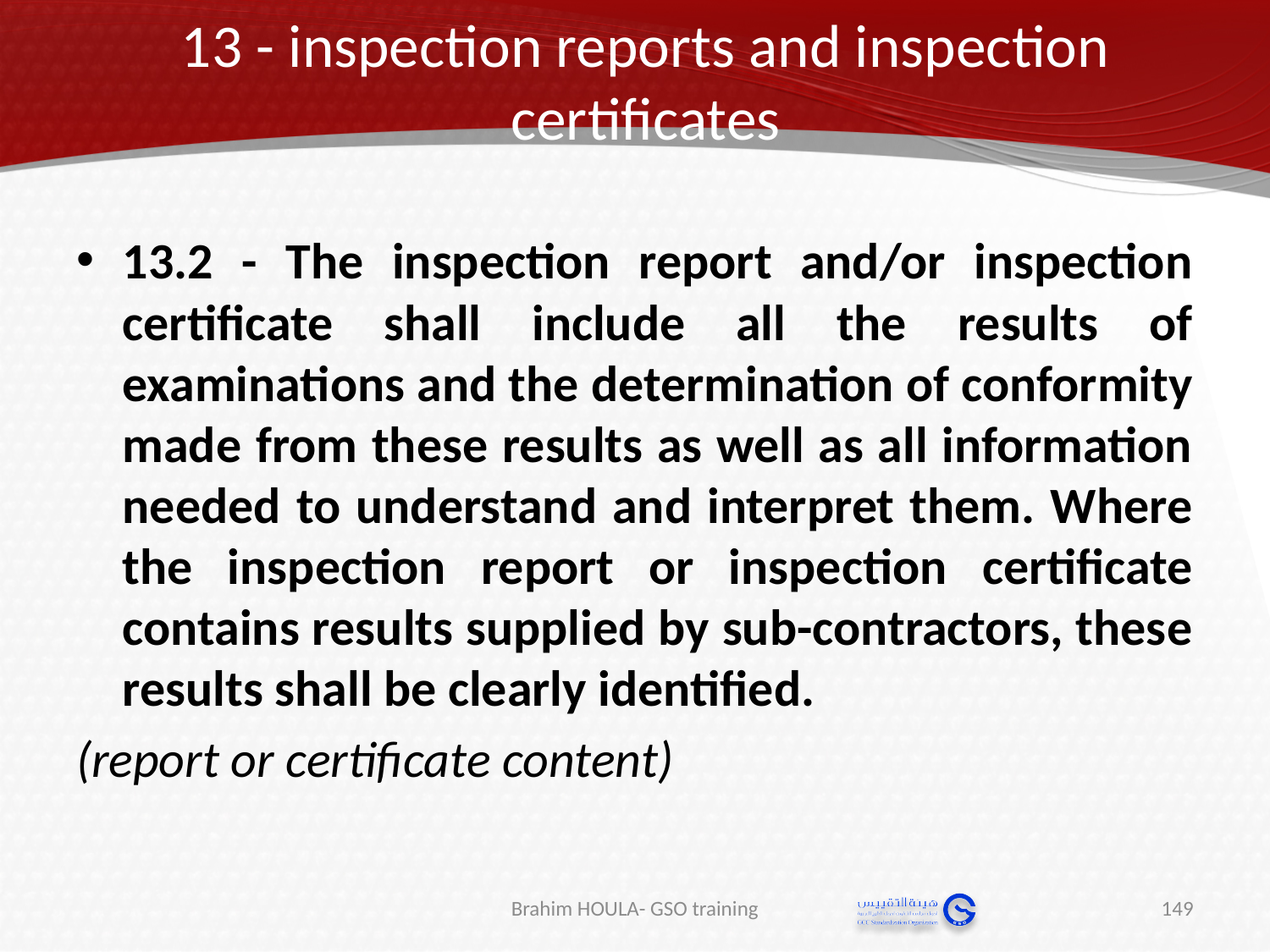

# 13 - inspection reports and inspection certificates
13.2 - The inspection report and/or inspection certificate shall include all the results of examinations and the determination of conformity made from these results as well as all information needed to understand and interpret them. Where the inspection report or inspection certificate contains results supplied by sub-contractors, these results shall be clearly identified.
(report or certificate content)

Brahim HOULA- GSO training
149